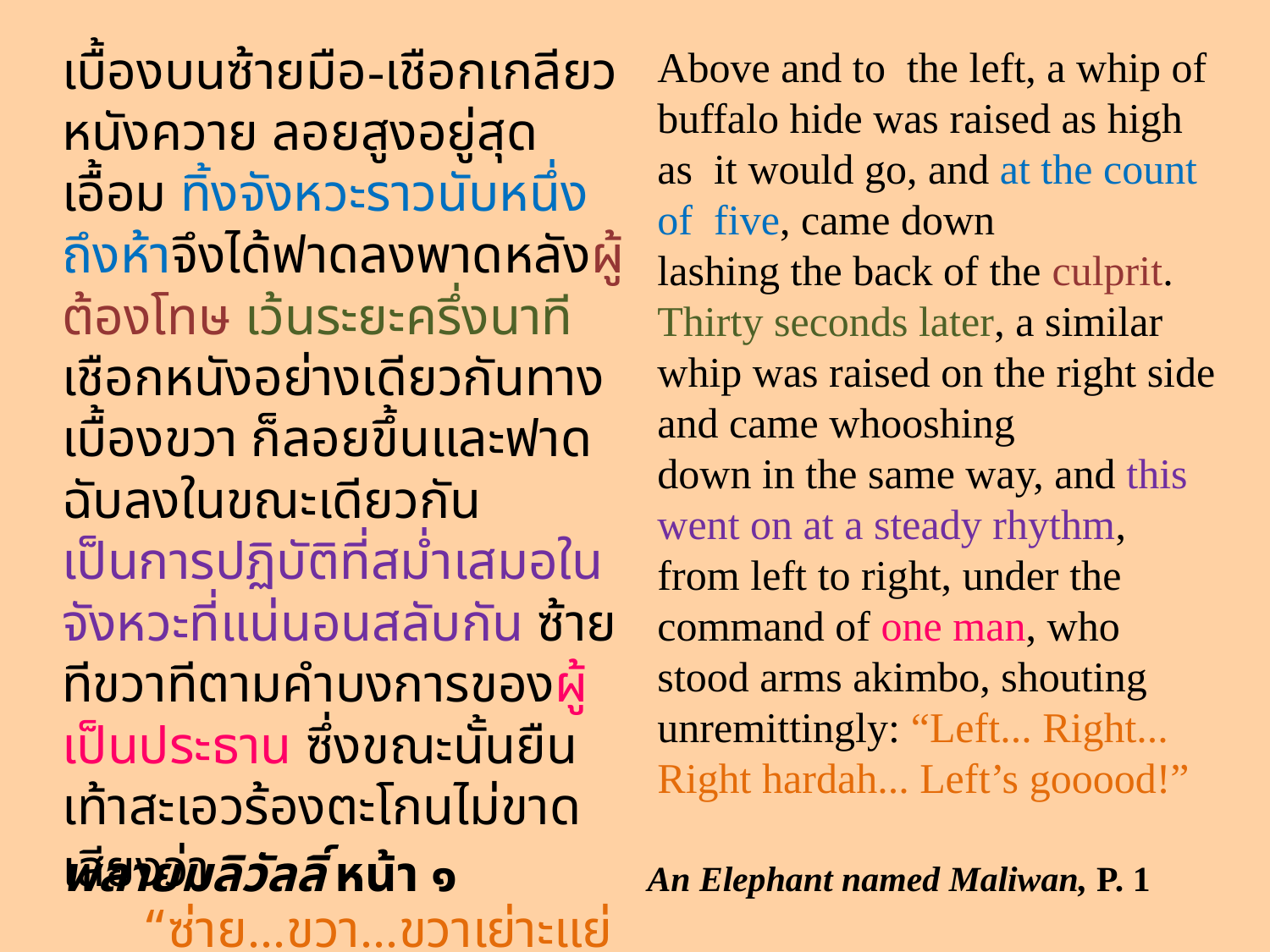

เบื้องบนซ้ายมือ-เชือกเกลียวหนังควาย ลอยสูงอยู่สุดเอื้อม ทิ้งจังหวะราวนับหนึ่งถึงห้าจึงได้ฟาดลงพาดหลังผู้ต้องโทษ เว้นระยะครึ่งนาที เชือกหนังอย่างเดียวกันทางเบื้องขวา ก็ลอยขึ้นและฟาดฉับลงในขณะเดียวกัน เป็นการปฏิบัติที่สม่ำเสมอในจังหวะที่แน่นอนสลับกัน ซ้ายทีขวาทีตามคำบงการของผู้เป็นประธาน ซึ่งขณะนั้นยืนเท้าสะเอวร้องตะโกนไม่ขาดเสียงว่า
      “ซ่าย...ขวา...ขวาเย่าะแย่ะ...ซ่ายดี๋...!”
Above and to  the left, a whip of buffalo hide was raised as high as  it would go, and at the count of  five, came down
lashing the back of the culprit. Thirty seconds later, a similar whip was raised on the right side and came whooshing
down in the same way, and this went on at a steady rhythm, from left to right, under the command of one man, who
stood arms akimbo, shouting unremittingly: “Left... Right... Right hardah... Left’s gooood!”
พลายมลิวัลลิ์ หน้า ๑
An Elephant named Maliwan, P. 1